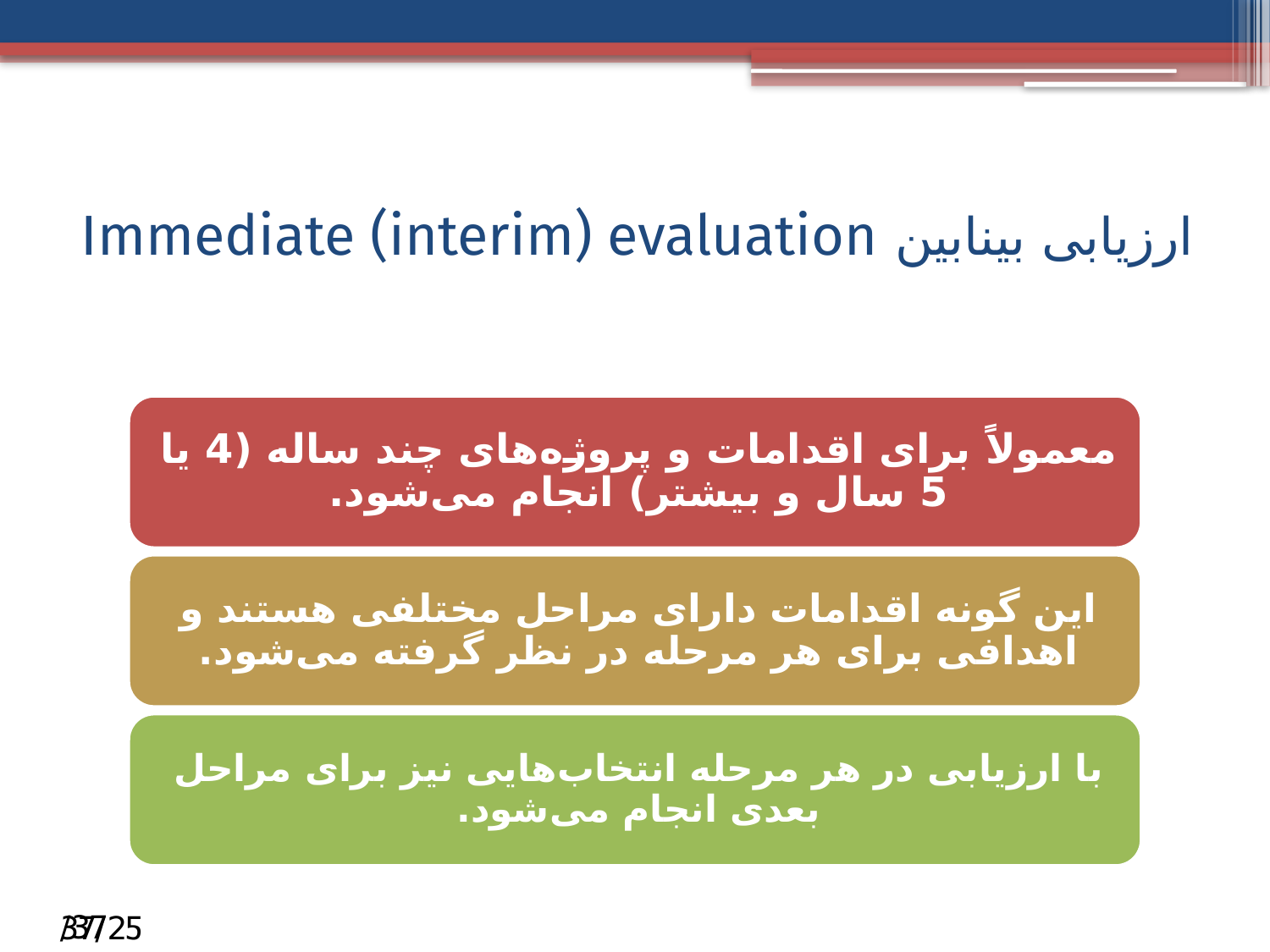

# ارزیابی بینابین Immediate (interim) evaluation
معمولاً برای اقدامات و پروژه‌های چند ساله (4 یا 5 سال و بیشتر) انجام می‌شود.
این گونه اقدامات دارای مراحل مختلفی هستند و اهدافی برای هر مرحله در نظر گرفته می‌شود.
با ارزیابی در هر مرحله انتخاب‌هایی نیز برای مراحل بعدی انجام می‌شود.
/37
25